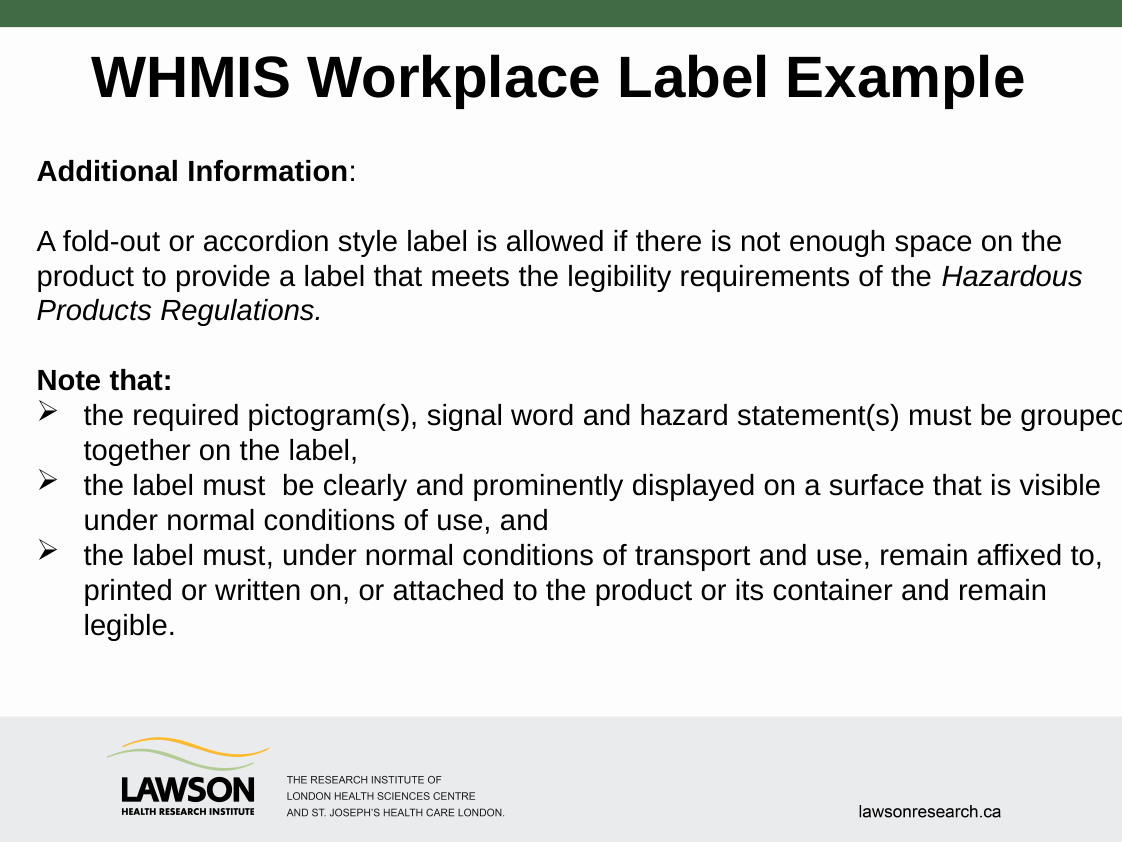

# WHMIS Workplace Label Example
Additional Information:

A fold-out or accordion style label is allowed if there is not enough space on the product to provide a label that meets the legibility requirements of the Hazardous Products Regulations.

Note that:
the required pictogram(s), signal word and hazard statement(s) must be grouped together on the label,
the label must  be clearly and prominently displayed on a surface that is visible under normal conditions of use, and
the label must, under normal conditions of transport and use, remain affixed to, printed or written on, or attached to the product or its container and remain legible.